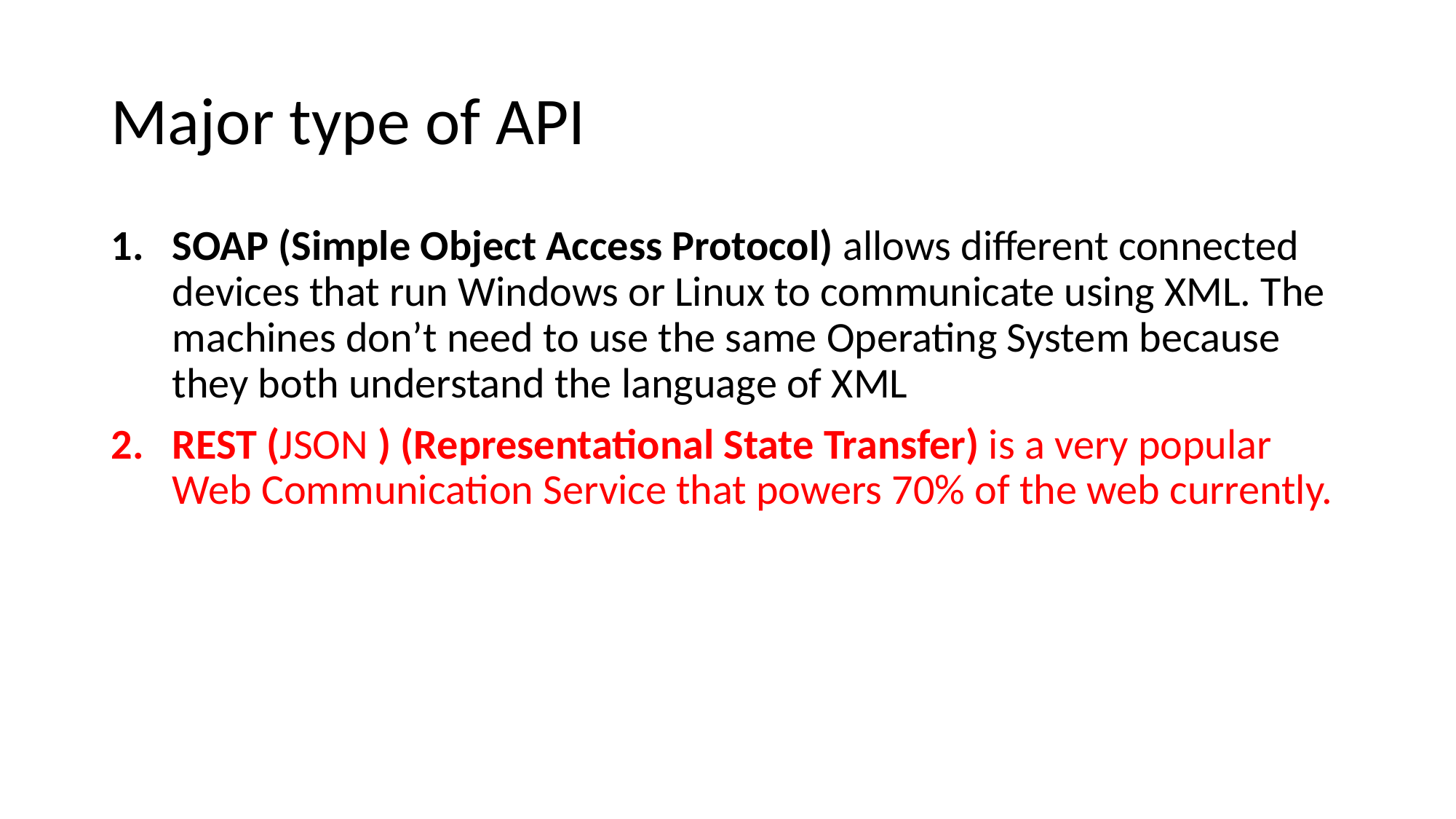

# Major type of API
SOAP (Simple Object Access Protocol) allows different connected devices that run Windows or Linux to communicate using XML. The machines don’t need to use the same Operating System because they both understand the language of XML
REST (JSON ) (Representational State Transfer) is a very popular Web Communication Service that powers 70% of the web currently.